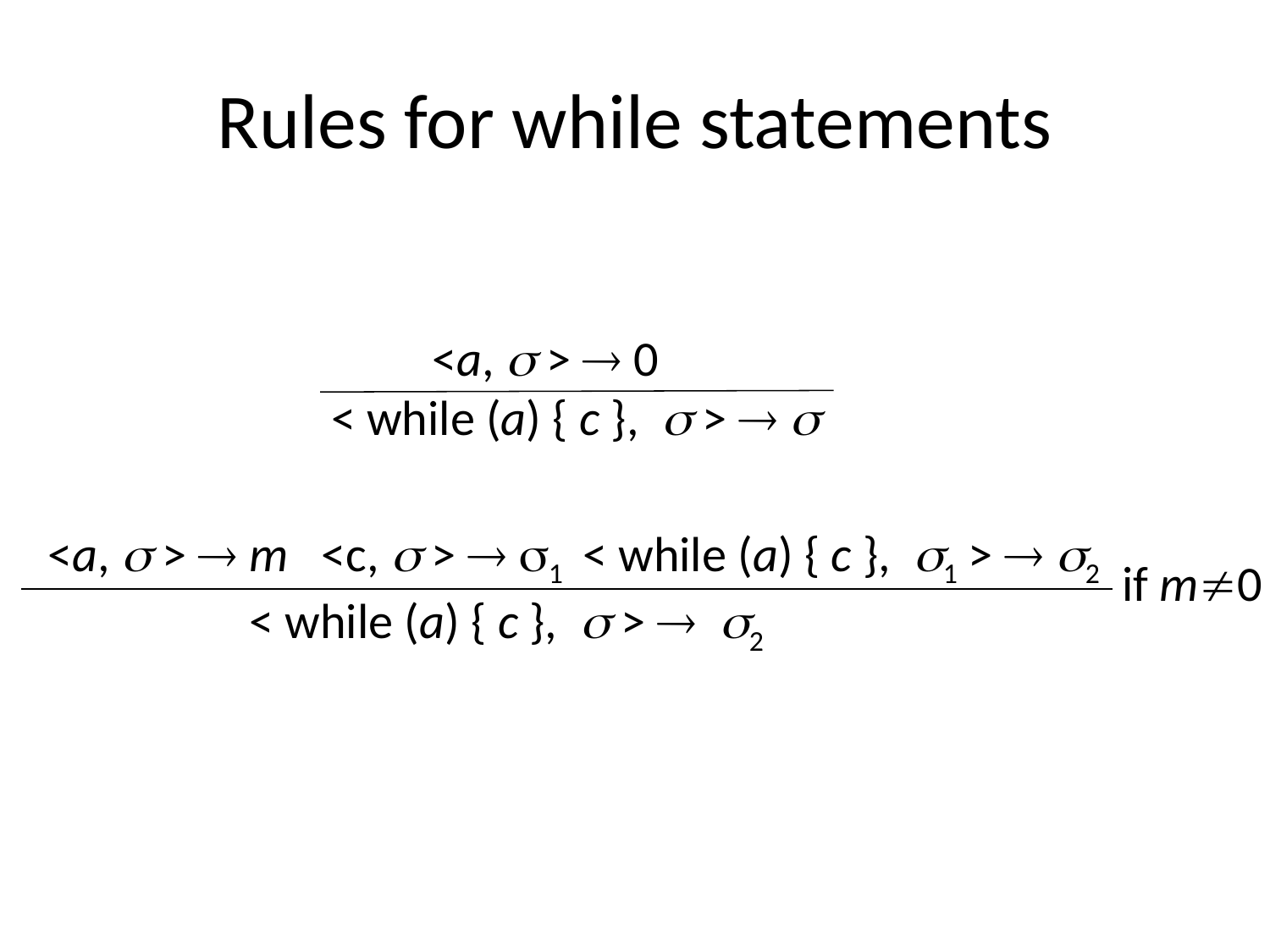

Rules for while statements
         <a, σ > → 0
< while (a) { c },  σ > → σ
<a, σ > → m   <c, σ > → σ1   < while (a) { c },  σ1 > → σ2
                  < while (a) { c },  σ > →  σ2
if m≠0